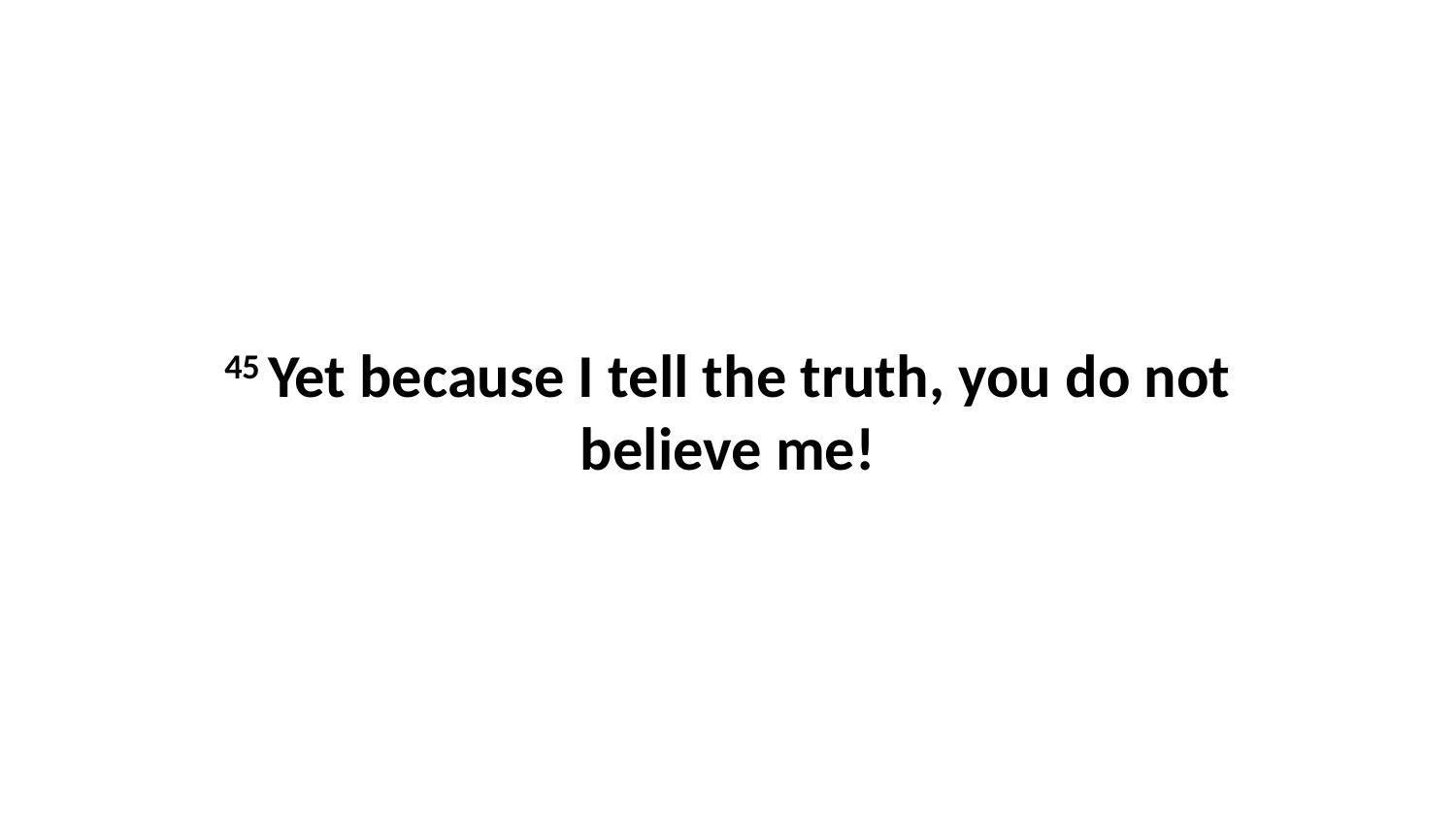

45 Yet because I tell the truth, you do not believe me!